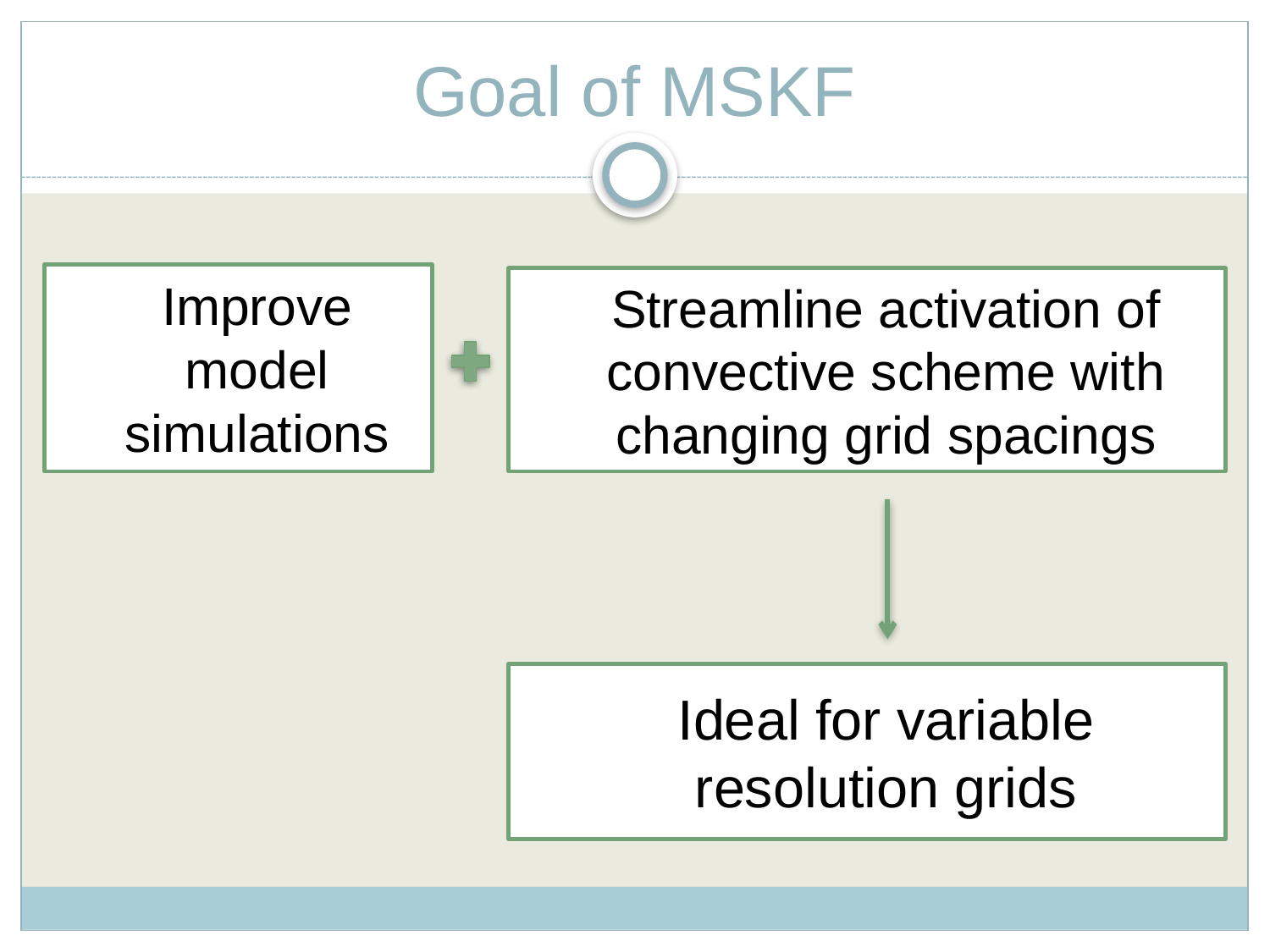

# Goal of MSKF
Improve model simulations
Streamline activation of convective scheme with changing grid spacings

Ideal for variable resolution grids